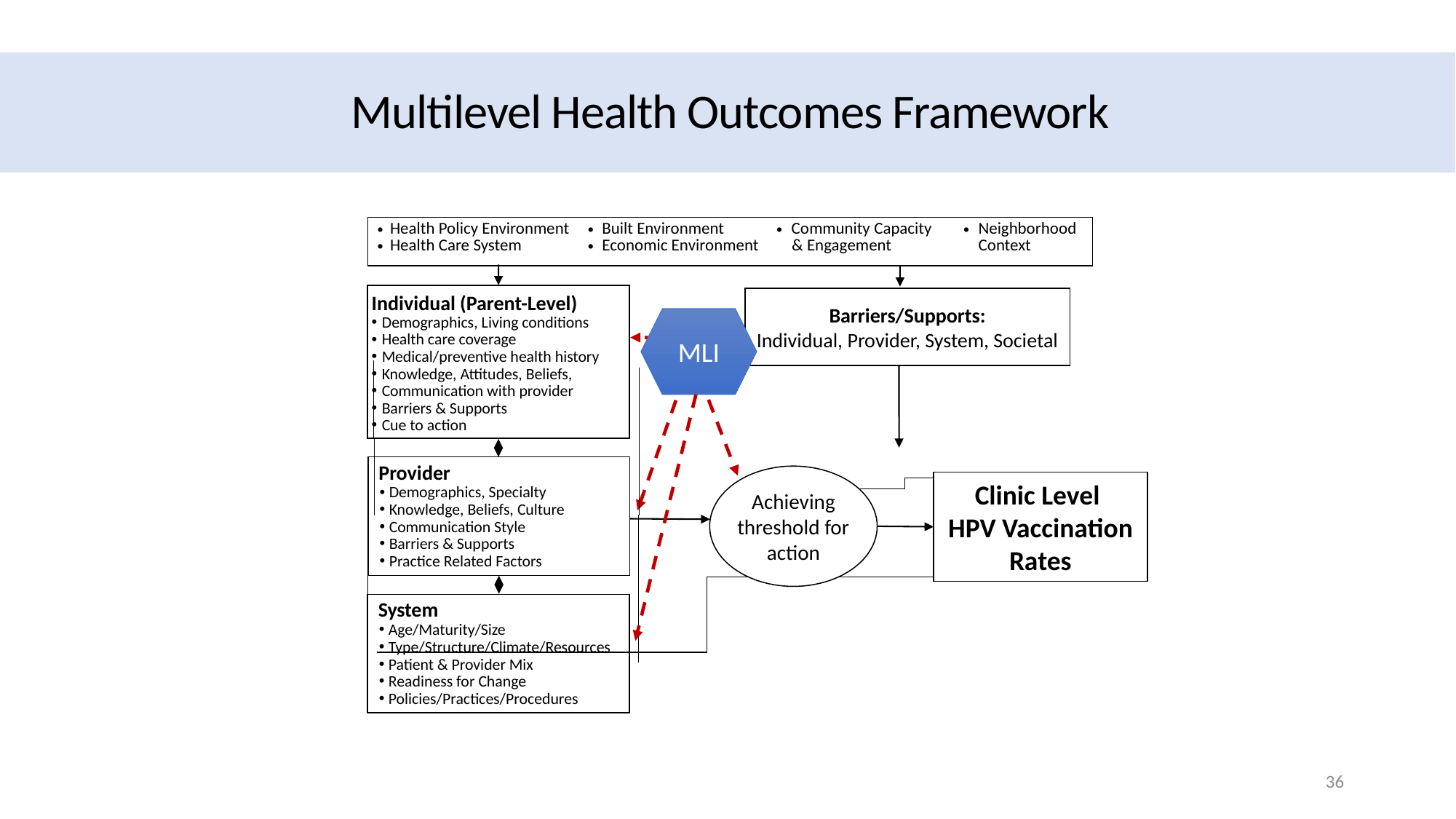

Multilevel Health Outcomes Framework
| Health Policy Environment Health Care System | Built Environment Economic Environment | Community Capacity & Engagement | Neighborhood Context |
| --- | --- | --- | --- |

Individual (Parent-Level)
Demographics, Living conditions
Health care coverage
Medical/preventive health history
Knowledge, Attitudes, Beliefs,
Communication with provider
Barriers & Supports
Cue to action

Barriers/Supports:
Individual, Provider, System, Societal
MLI

Provider
Demographics, Specialty
Knowledge, Beliefs, Culture
Communication Style
Barriers & Supports
Practice Related Factors
Achieving threshold for action
Clinic Level
HPV Vaccination Rates
System
Age/Maturity/Size
Type/Structure/Climate/Resources
Patient & Provider Mix
Readiness for Change
Policies/Practices/Procedures
36